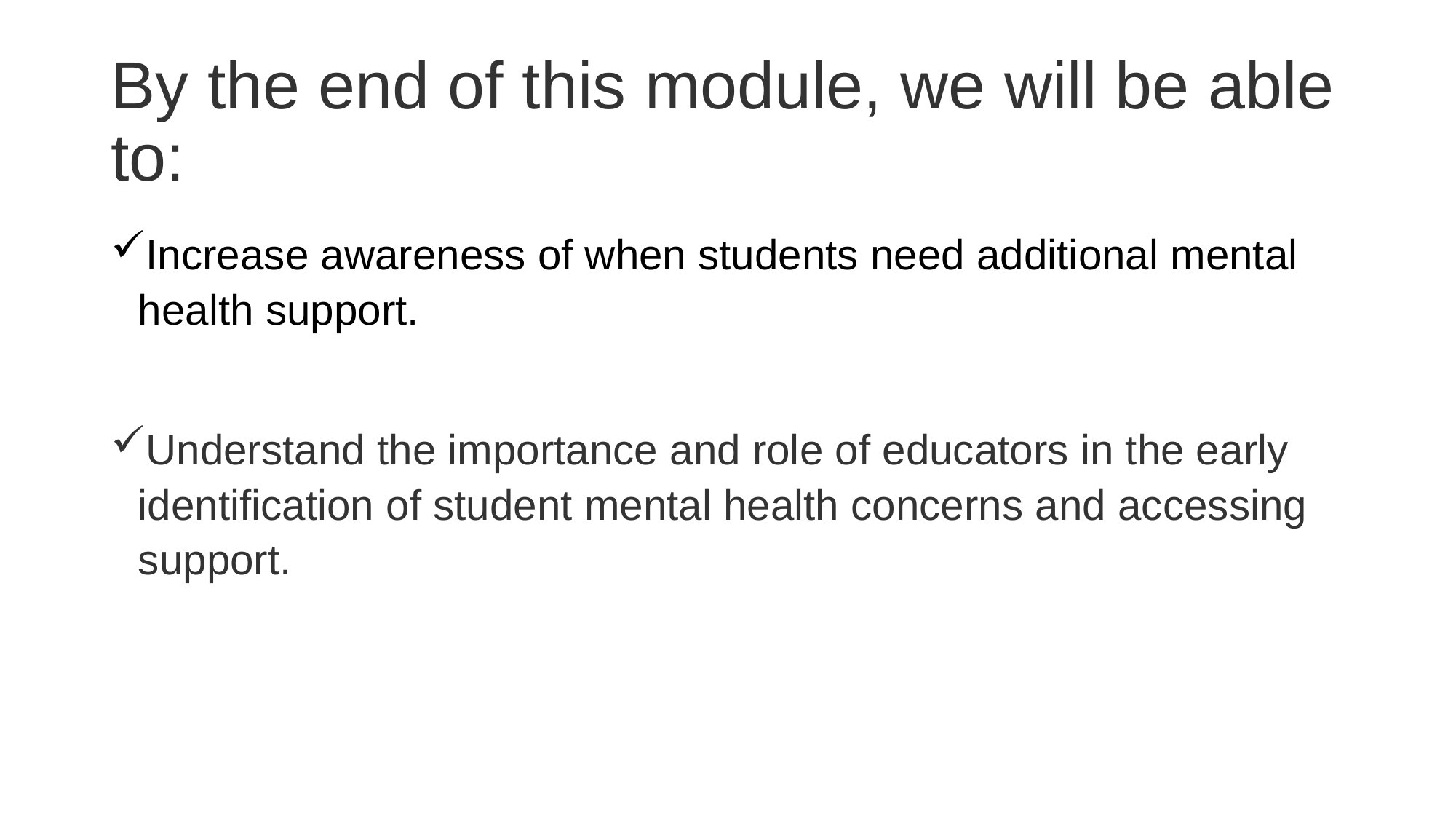

# By the end of this module, we will be able to:

Increase awareness of when students need additional mental health support.

Understand the importance and role of educators in the early identification of student mental health concerns and accessing support.